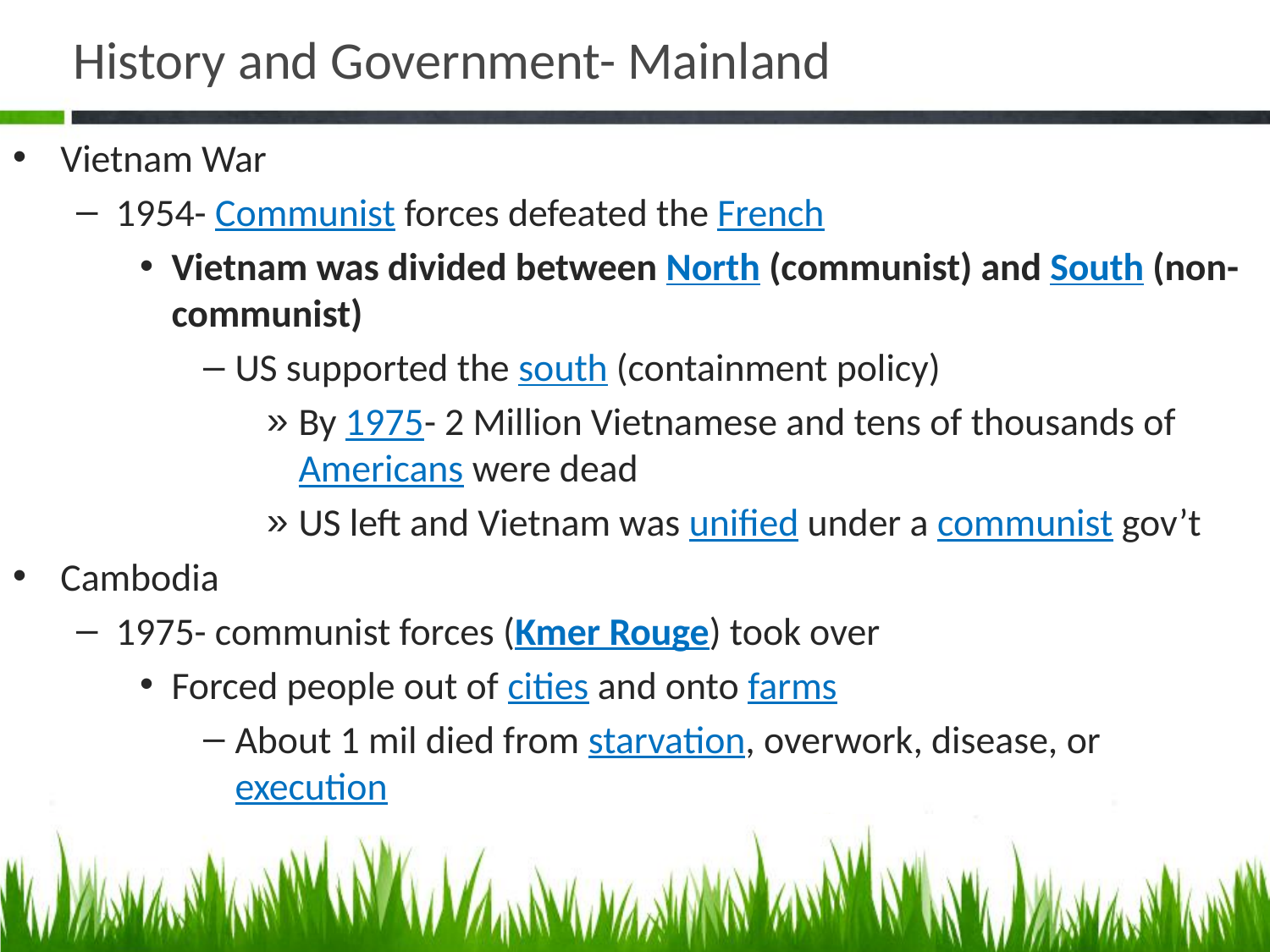

# History and Government- Mainland
Vietnam War
1954- Communist forces defeated the French
Vietnam was divided between North (communist) and South (non-communist)
US supported the south (containment policy)
By 1975- 2 Million Vietnamese and tens of thousands of Americans were dead
US left and Vietnam was unified under a communist gov’t
Cambodia
1975- communist forces (Kmer Rouge) took over
Forced people out of cities and onto farms
About 1 mil died from starvation, overwork, disease, or execution